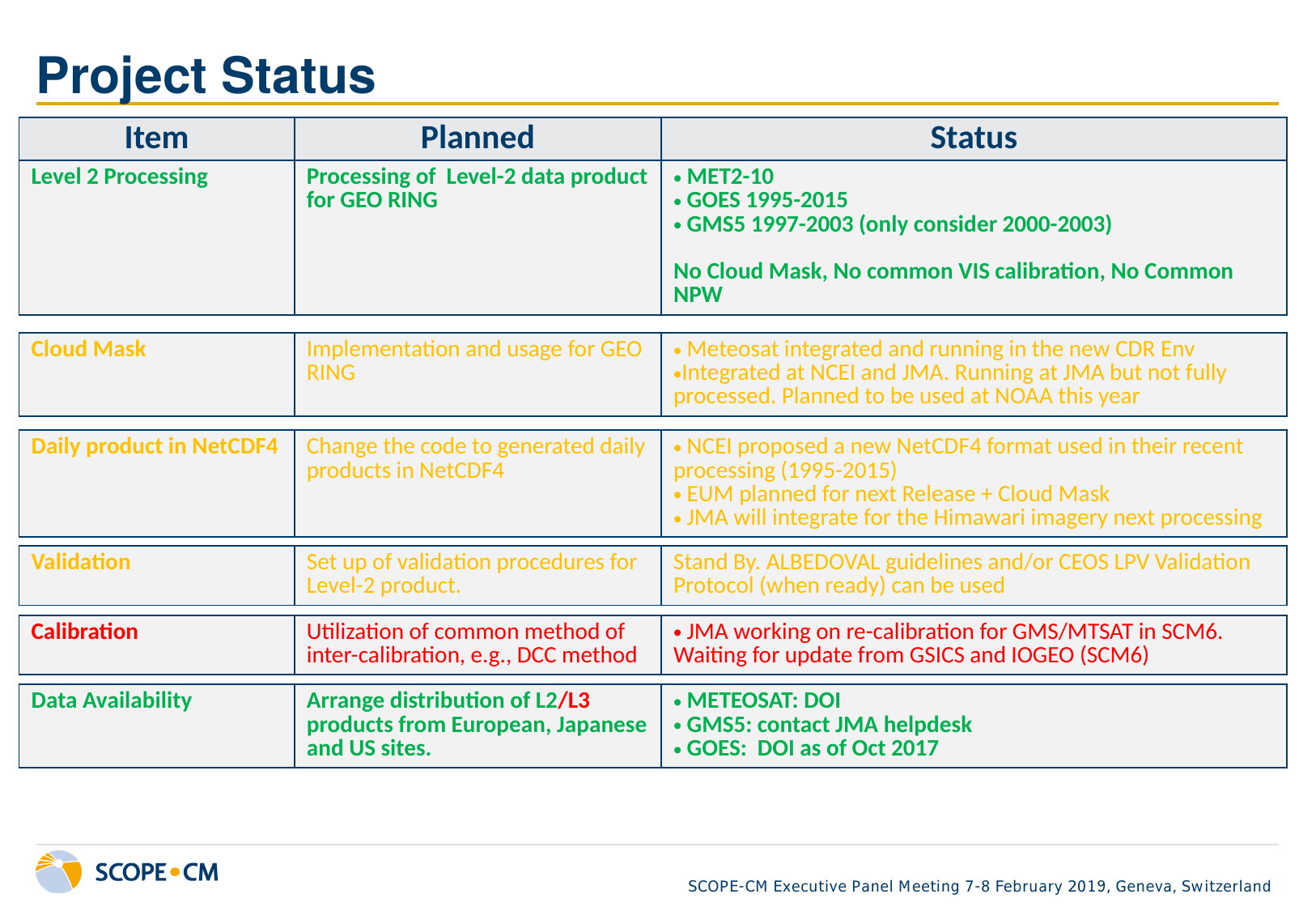

# Project Status
| Item | Planned | Status |
| --- | --- | --- |
| Level 2 Processing | Processing of Level-2 data product for GEO RING | MET2-10 GOES 1995-2015 GMS5 1997-2003 (only consider 2000-2003) No Cloud Mask, No common VIS calibration, No Common NPW |
| --- | --- | --- |
| Cloud Mask | Implementation and usage for GEO RING | Meteosat integrated and running in the new CDR Env Integrated at NCEI and JMA. Running at JMA but not fully processed. Planned to be used at NOAA this year |
| --- | --- | --- |
| Daily product in NetCDF4 | Change the code to generated daily products in NetCDF4 | NCEI proposed a new NetCDF4 format used in their recent processing (1995-2015) EUM planned for next Release + Cloud Mask JMA will integrate for the Himawari imagery next processing |
| --- | --- | --- |
| Validation | Set up of validation procedures for Level-2 product. | Stand By. ALBEDOVAL guidelines and/or CEOS LPV Validation Protocol (when ready) can be used |
| --- | --- | --- |
| Calibration | Utilization of common method of inter-calibration, e.g., DCC method | JMA working on re-calibration for GMS/MTSAT in SCM6. Waiting for update from GSICS and IOGEO (SCM6) |
| --- | --- | --- |
| Data Availability | Arrange distribution of L2/L3 products from European, Japanese and US sites. | METEOSAT: DOI GMS5: contact JMA helpdesk GOES: DOI as of Oct 2017 |
| --- | --- | --- |